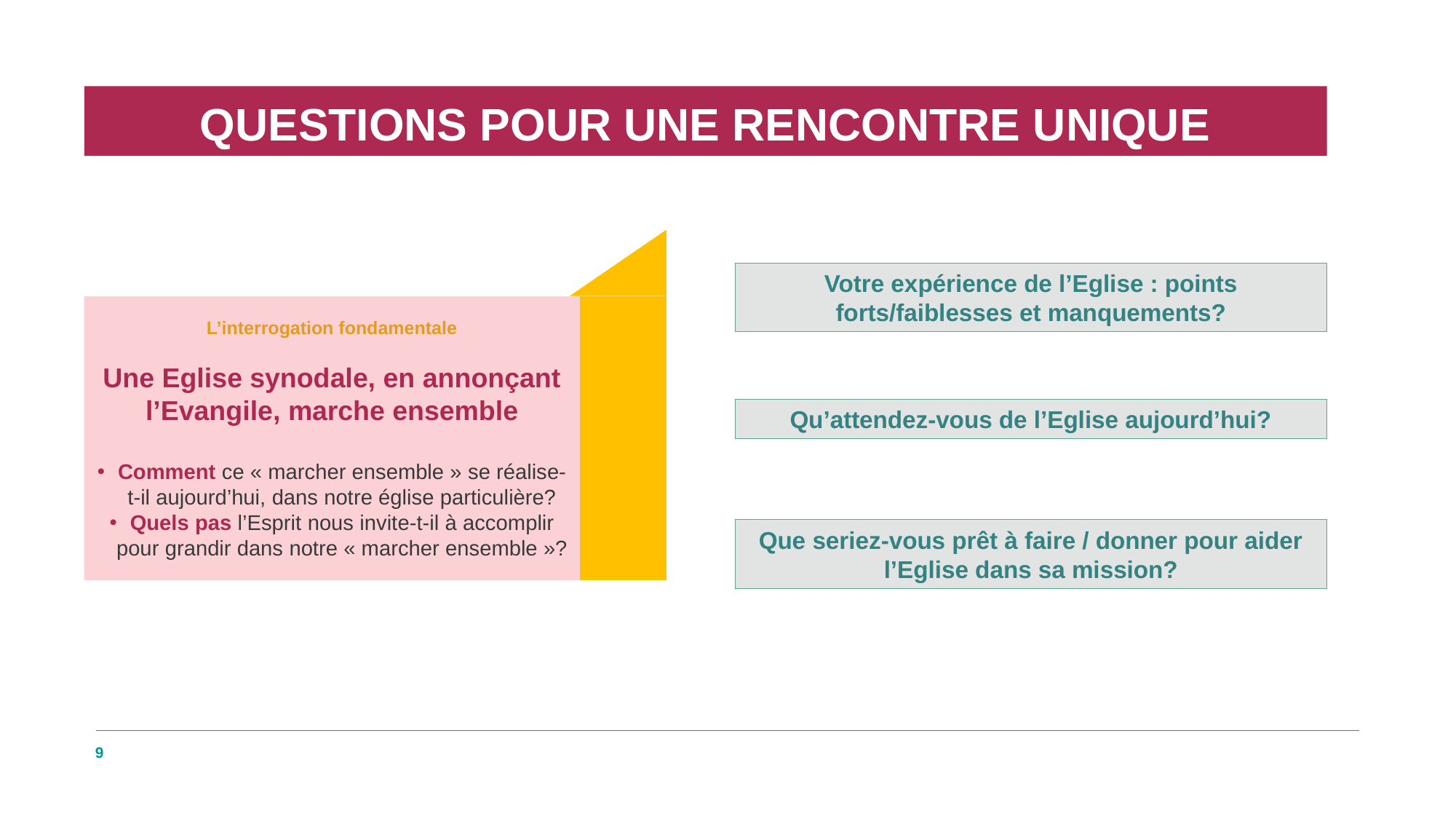

QUESTIONS POUR UNE RENCONTRE UNIQUE

Votre expérience de l’Eglise : points forts/faiblesses et manquements?

L’interrogation fondamentale

Une Eglise synodale, en annonçant l’Evangile, marche ensemble

Comment ce « marcher ensemble » se réalise-t-il aujourd’hui, dans notre église particulière?
Quels pas l’Esprit nous invite-t-il à accomplir pour grandir dans notre « marcher ensemble »?
Qu’attendez-vous de l’Eglise aujourd’hui?
Que seriez-vous prêt à faire / donner pour aider l’Eglise dans sa mission?
9